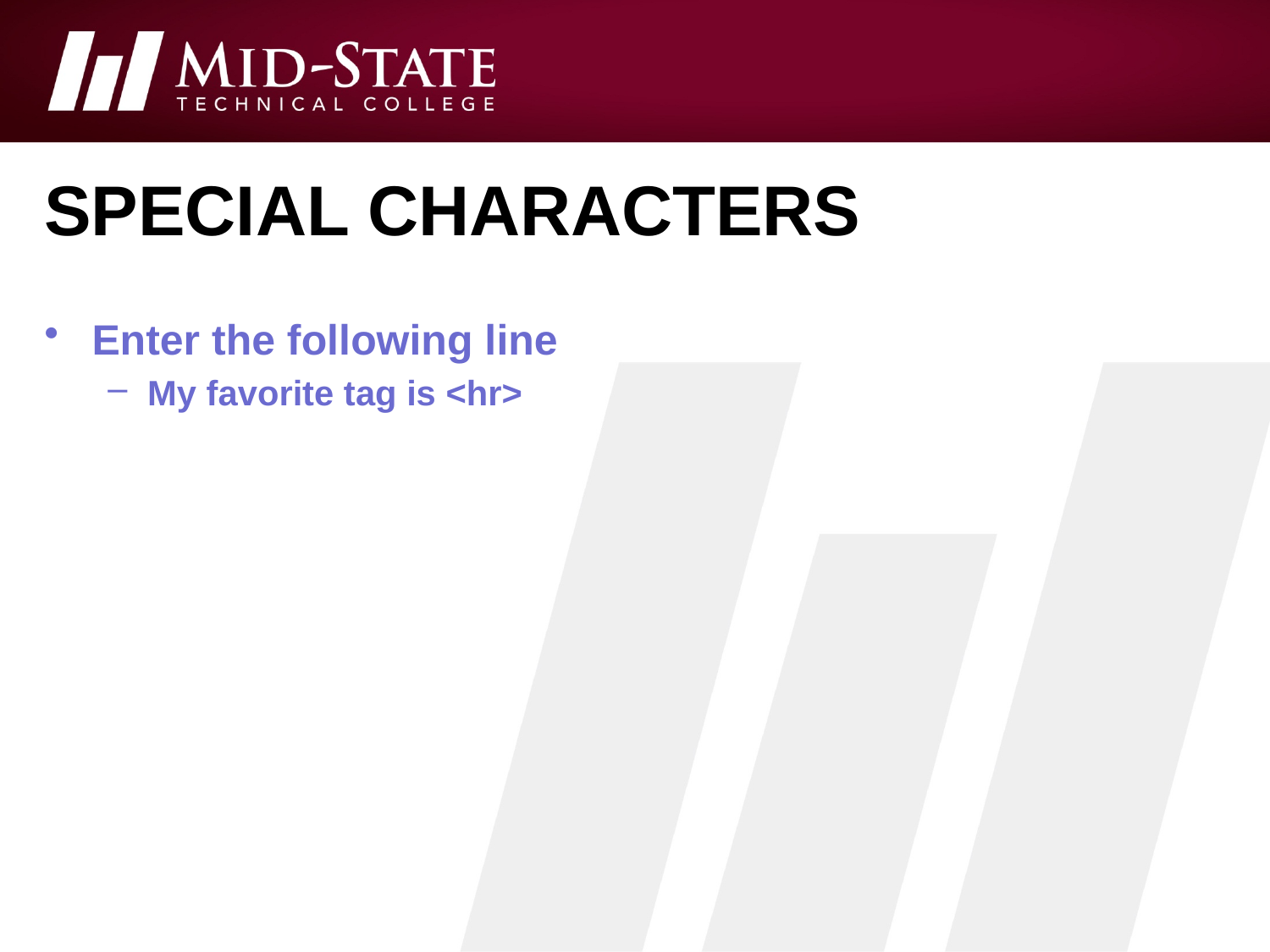

# Special characters
Enter the following line
My favorite tag is <hr>